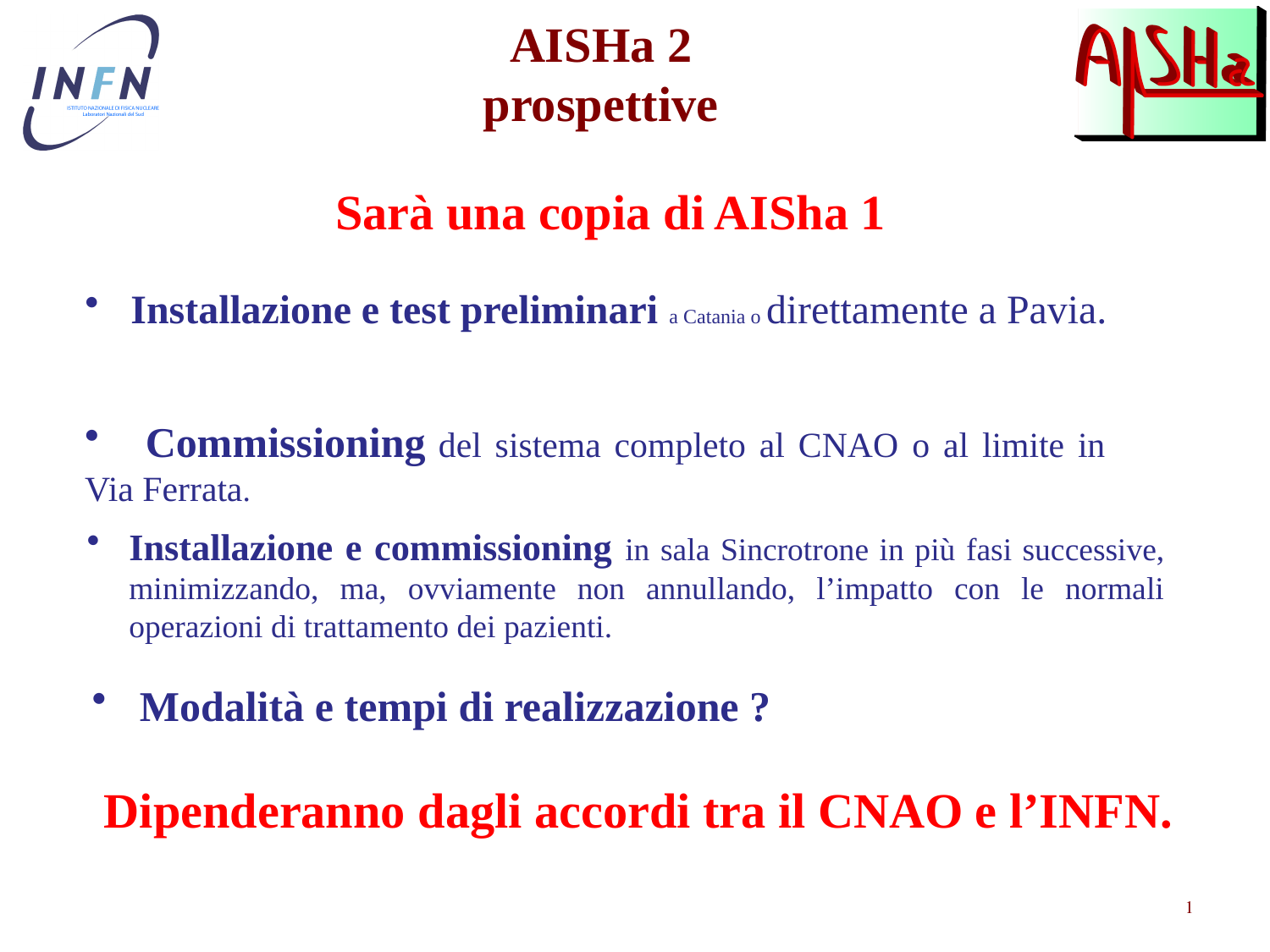

# AISHa 2
prospettive
Sarà una copia di AISha 1
Installazione e test preliminari a Catania o direttamente a Pavia.
   Commissioning del sistema completo al CNAO o al limite in Via Ferrata.
Installazione e commissioning in sala Sincrotrone in più fasi successive, minimizzando, ma, ovviamente non annullando, l’impatto con le normali operazioni di trattamento dei pazienti.
Modalità e tempi di realizzazione ?
Dipenderanno dagli accordi tra il CNAO e l’INFN.
1